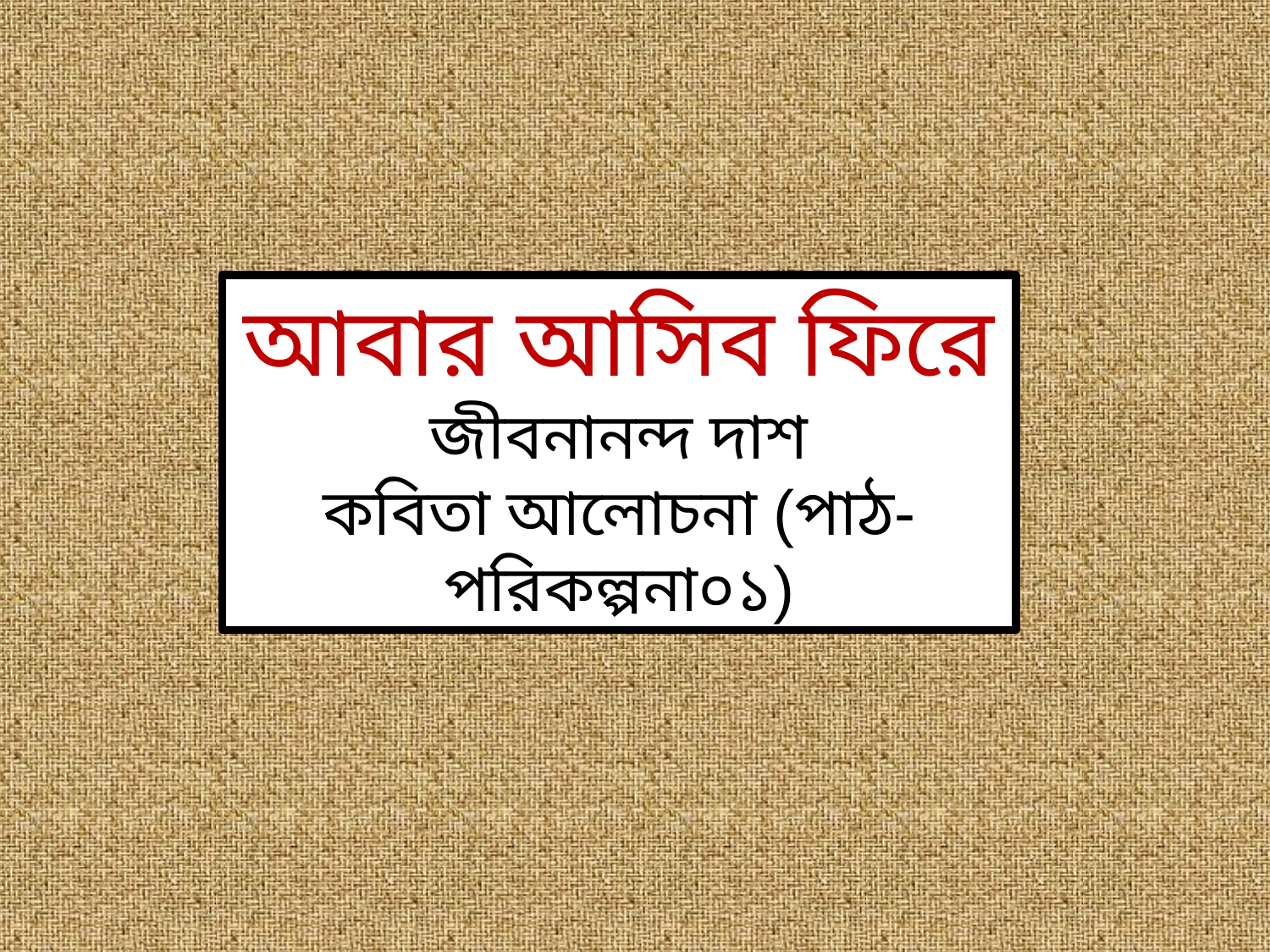

আবার আসিব ফিরে
জীবনানন্দ দাশ
কবিতা আলোচনা (পাঠ-পরিকল্পনা০১)